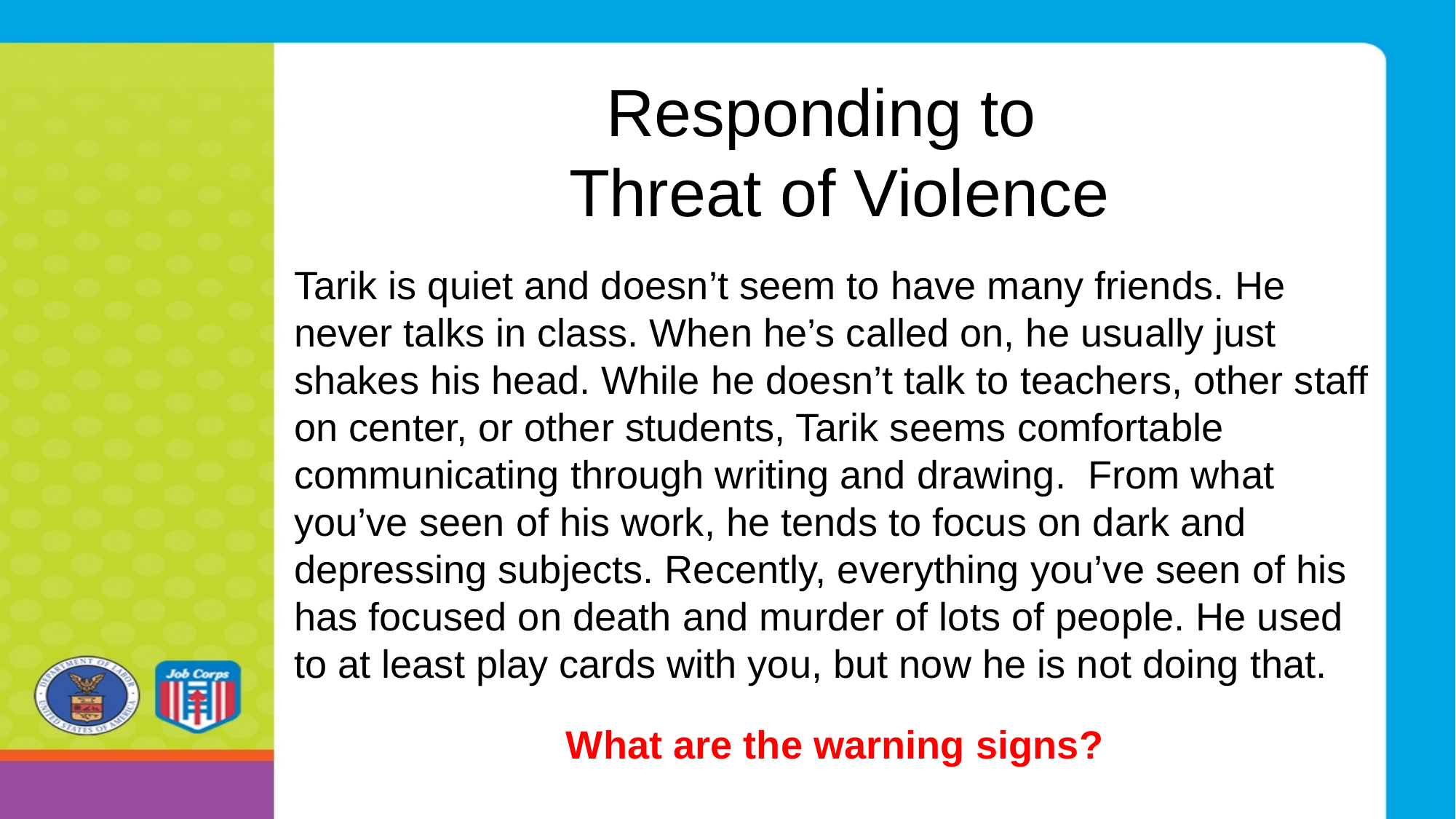

# Responding to Threat of Violence
Tarik is quiet and doesn’t seem to have many friends. He never talks in class. When he’s called on, he usually just shakes his head. While he doesn’t talk to teachers, other staff on center, or other students, Tarik seems comfortable communicating through writing and drawing.  From what you’ve seen of his work, he tends to focus on dark and depressing subjects. Recently, everything you’ve seen of his has focused on death and murder of lots of people. He used to at least play cards with you, but now he is not doing that.

What are the warning signs?